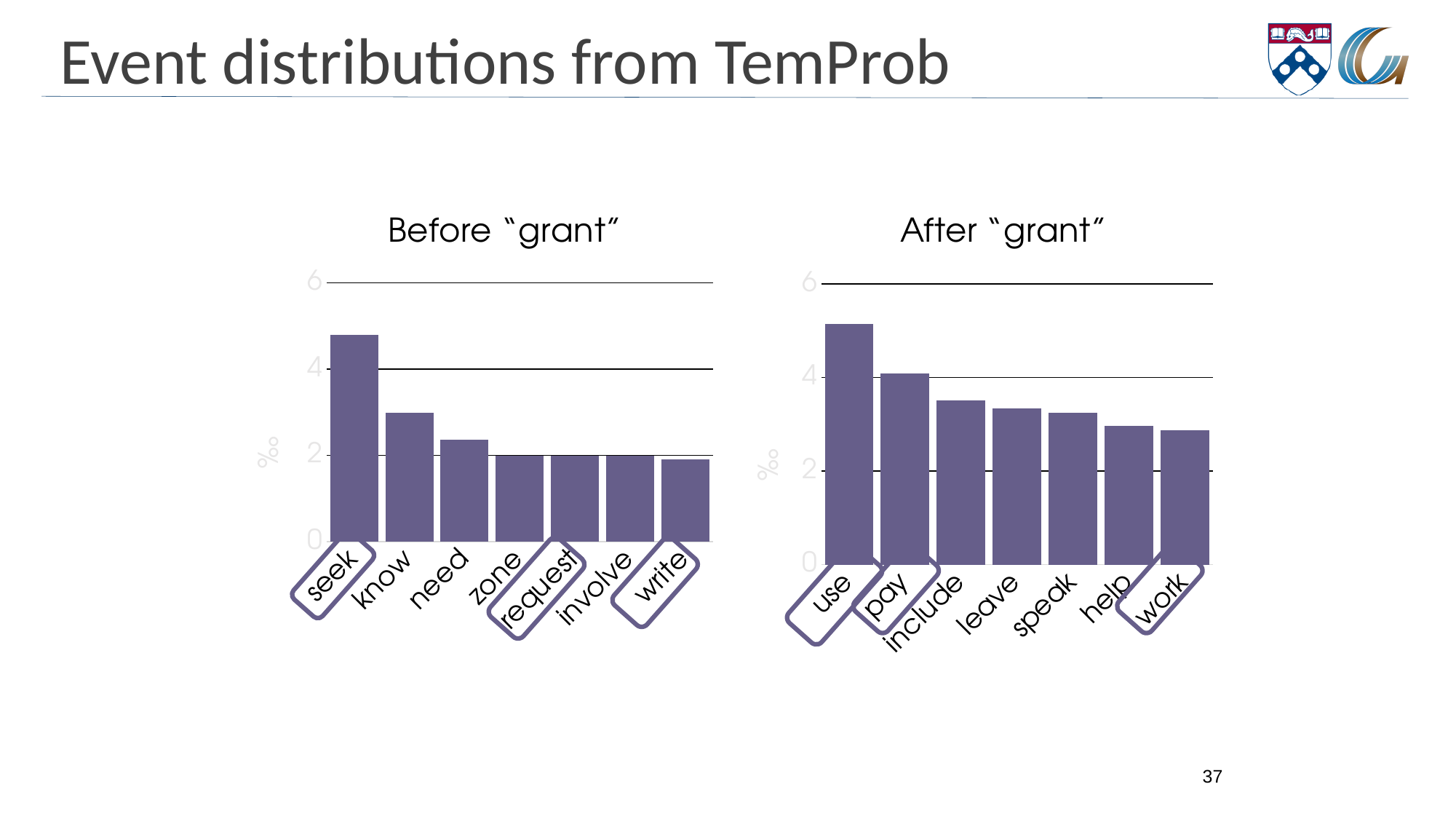

# Event distributions from TemProb

### Chart: Before “grant”

| Category | Before "mourn" |
|---|---|
| seek | 4.795870710296421 |
| know | 2.997430072325831 |
| need | 2.357862006490233 |
| zone | 1.989245217265162 |
| request | 1.989245217265162 |
| involve | 1.989245217265162 |
| write | 1.911245796632637 |

### Chart: After “grant”

| Category | After "bomb" |
|---|---|
| use | 5.143610573030378 |
| pay | 4.08677143846407 |
| include | 3.51751677491213 |
| leave | 3.345965457471272 |
| speak | 3.247077233610587 |
| help | 2.967605144780944 |
| work | 2.879899158088242 |

37